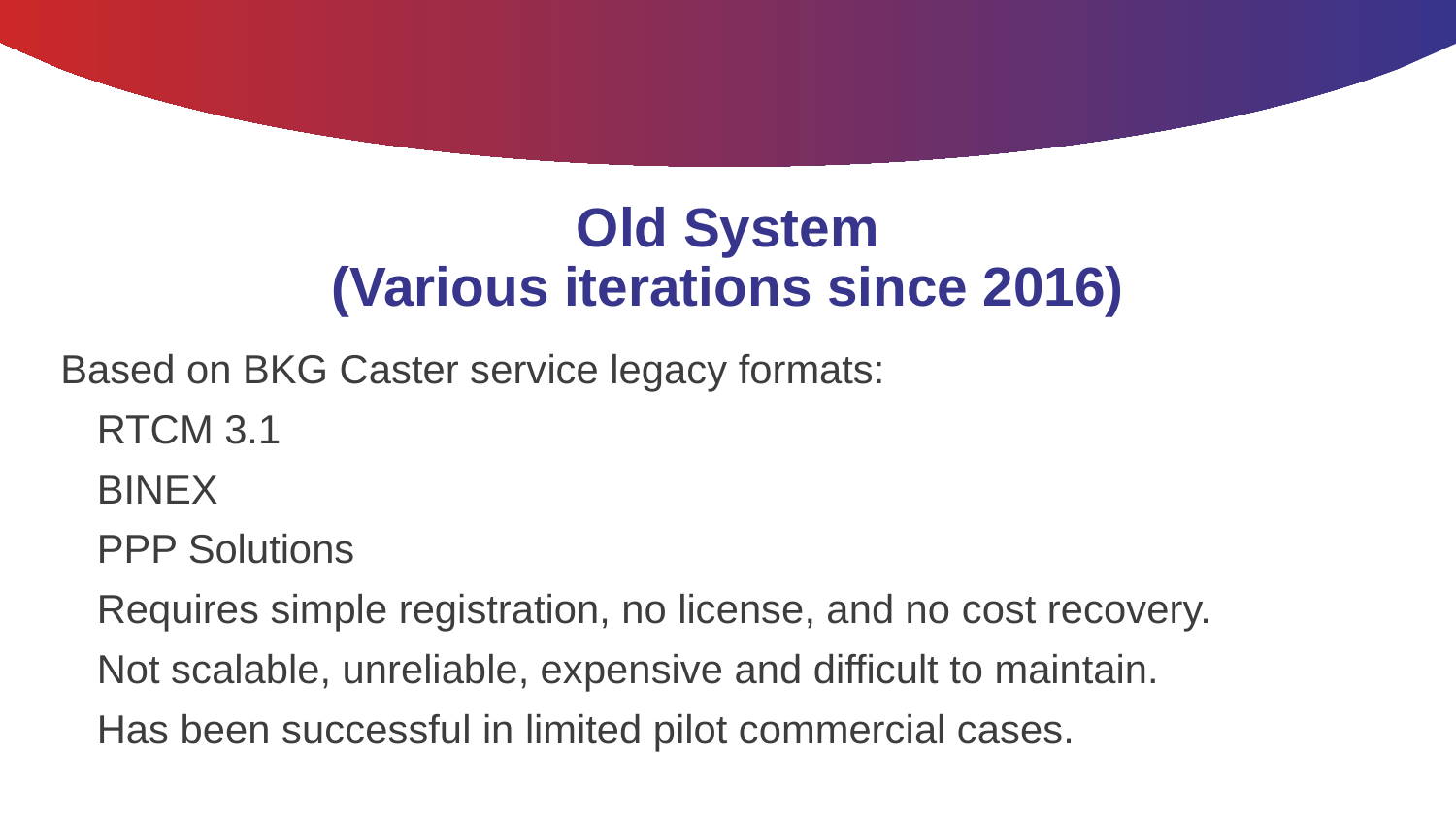

# Old System
(Various iterations since 2016)
Based on BKG Caster service legacy formats:
RTCM 3.1
BINEX
PPP Solutions
Requires simple registration, no license, and no cost recovery.
Not scalable, unreliable, expensive and difficult to maintain.
Has been successful in limited pilot commercial cases.